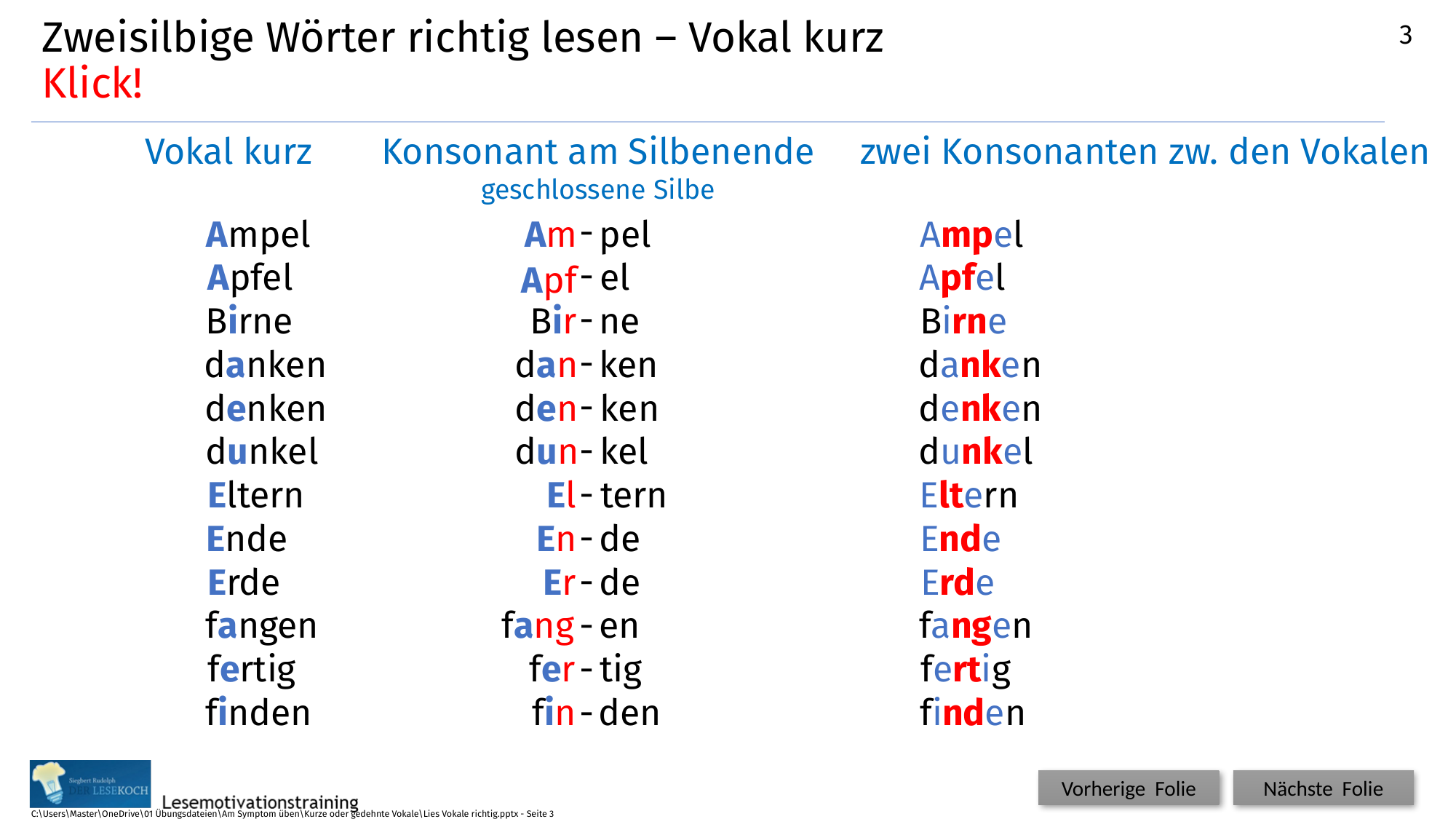

# Zweisilbige Wörter richtig lesen – Vokal kurz Klick!
3
Konsonant am Silbenende
geschlossene Silbe
zwei Konsonanten zw. den Vokalen
Vokal kurz
-
-
-
-
-
-
-
-
-
-
-
-
Am
pel
Ampel
Ampel
el
Apfel
Apfel
Apf
Bir
ne
Birne
Birne
dan
ken
danken
danken
denken
den
ken
denken
dunkel
dun
kel
dunkel
Eltern
El
tern
Eltern
Ende
En
de
Ende
Erde
Er
de
Erde
fangen
fang
en
fangen
fertig
fer
tig
fertig
finden
fin
den
finden
C:\Users\Master\OneDrive\01 Übungsdateien\Am Symptom üben\Kurze oder gedehnte Vokale\Lies Vokale richtig.pptx - Seite 3